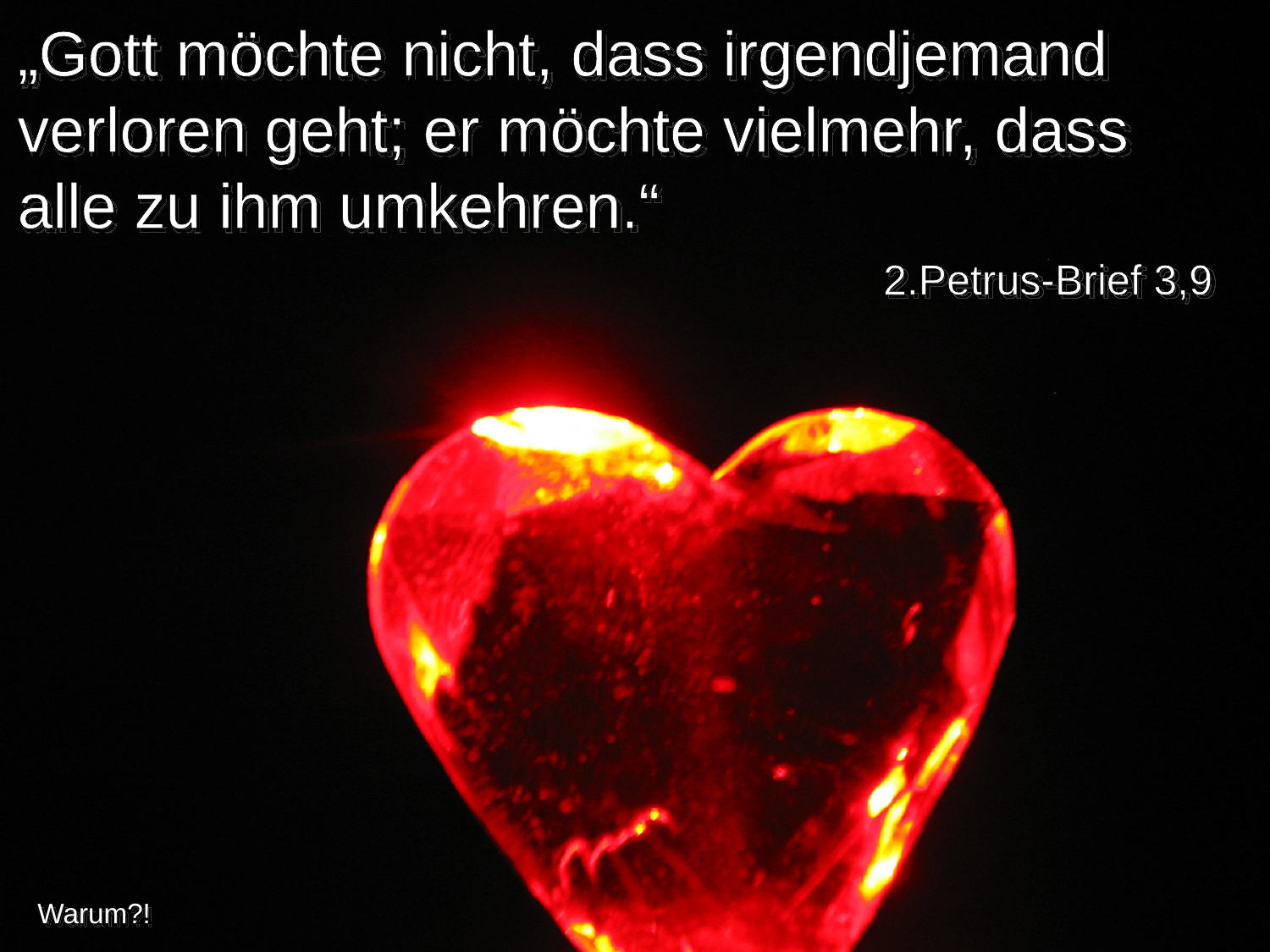

„Gott möchte nicht, dass irgendjemand verloren geht; er möchte vielmehr, dass alle zu ihm umkehren.“
2.Petrus-Brief 3,9
Warum?!